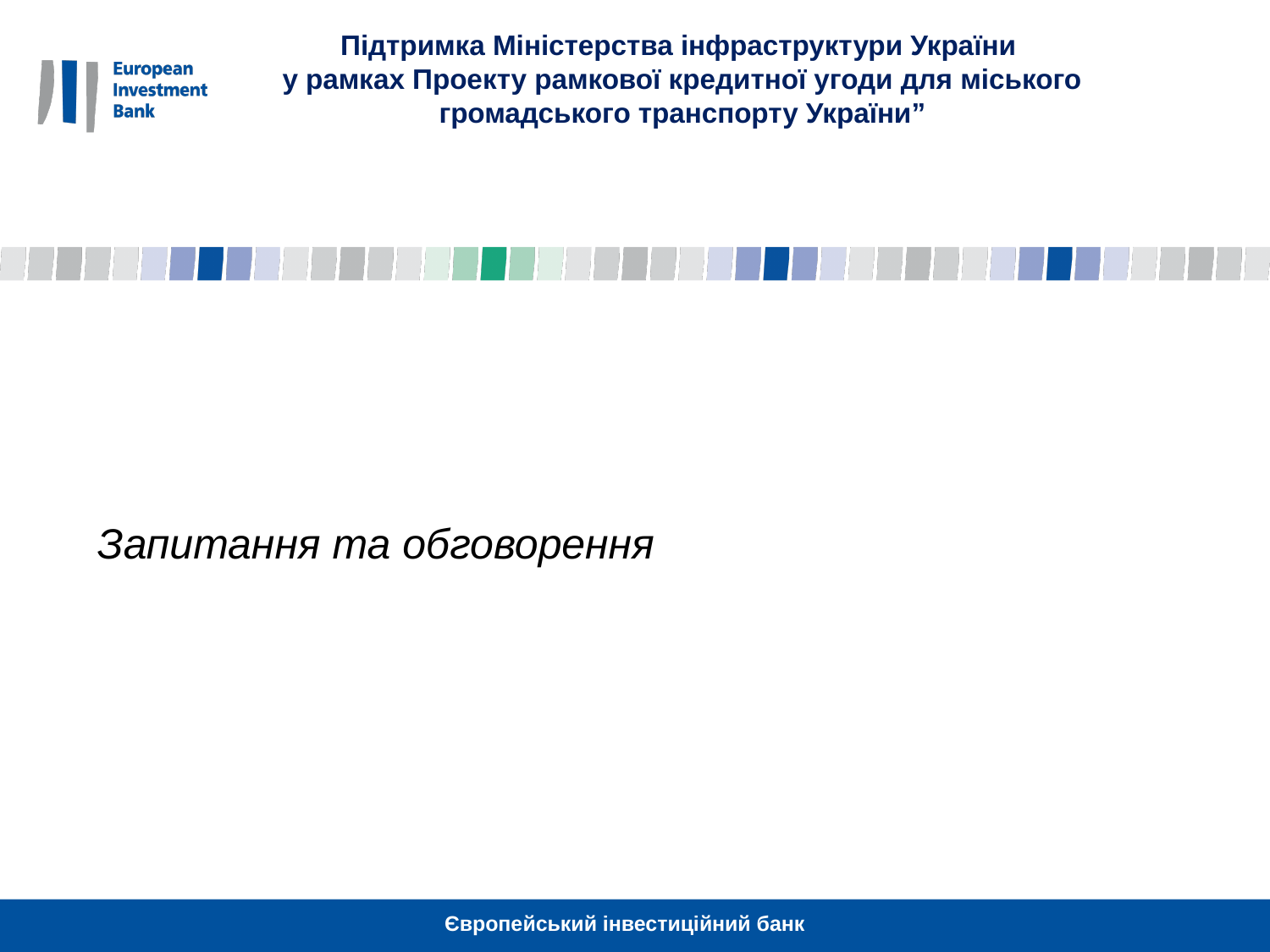

Підтримка Міністерства інфраструктури України
у рамках Проекту рамкової кредитної угоди для міського громадського транспорту України”
Запитання та обговорення

Європейський інвестиційний банк